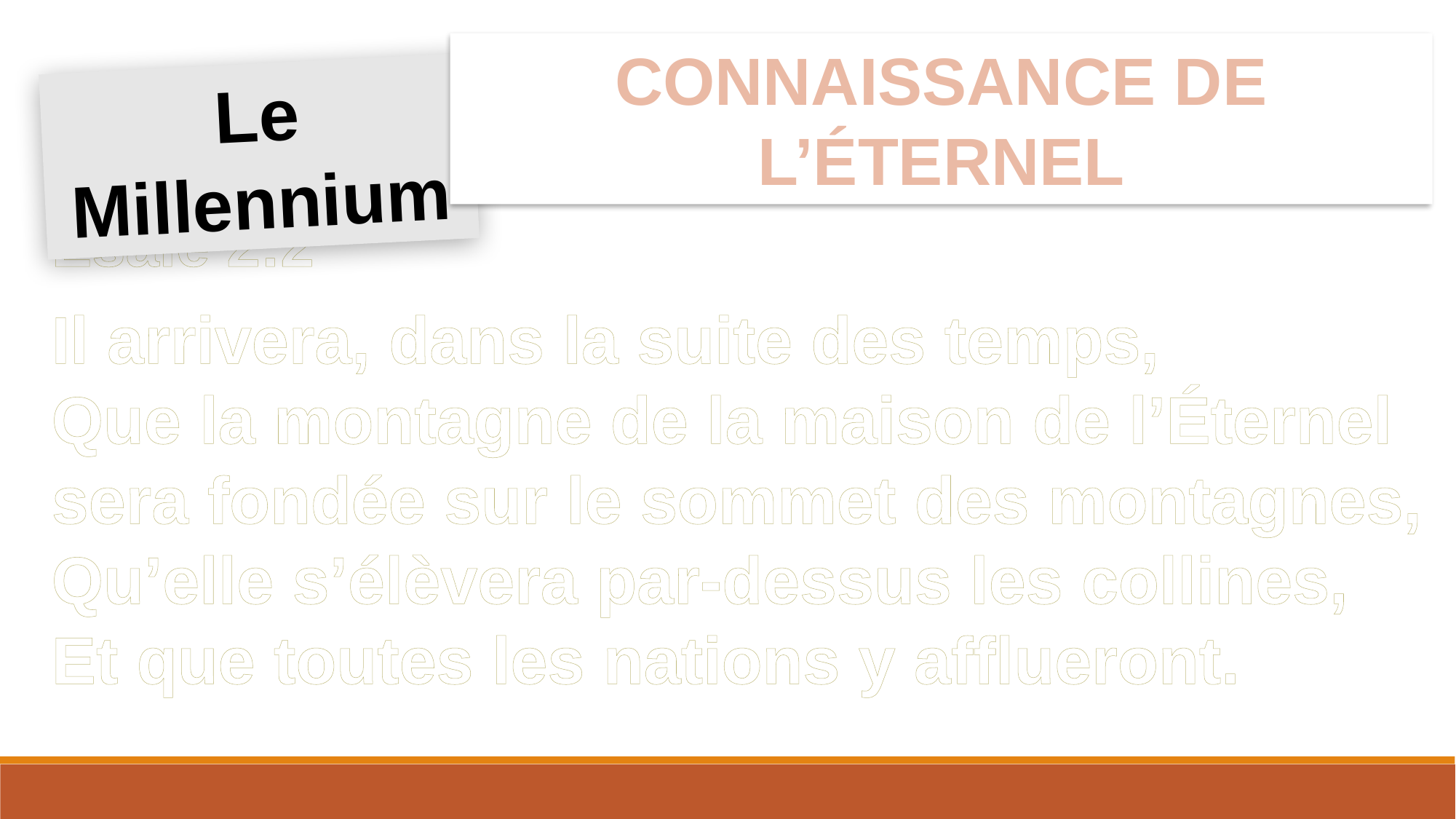

CONNAISSANCE DE L’ÉTERNEL
Le Millennium
Esaïe 2:2

Il arrivera, dans la suite des temps,
Que la montagne de la maison de l’Éternel sera fondée sur le sommet des montagnes, Qu’elle s’élèvera par-dessus les collines,
Et que toutes les nations y afflueront.